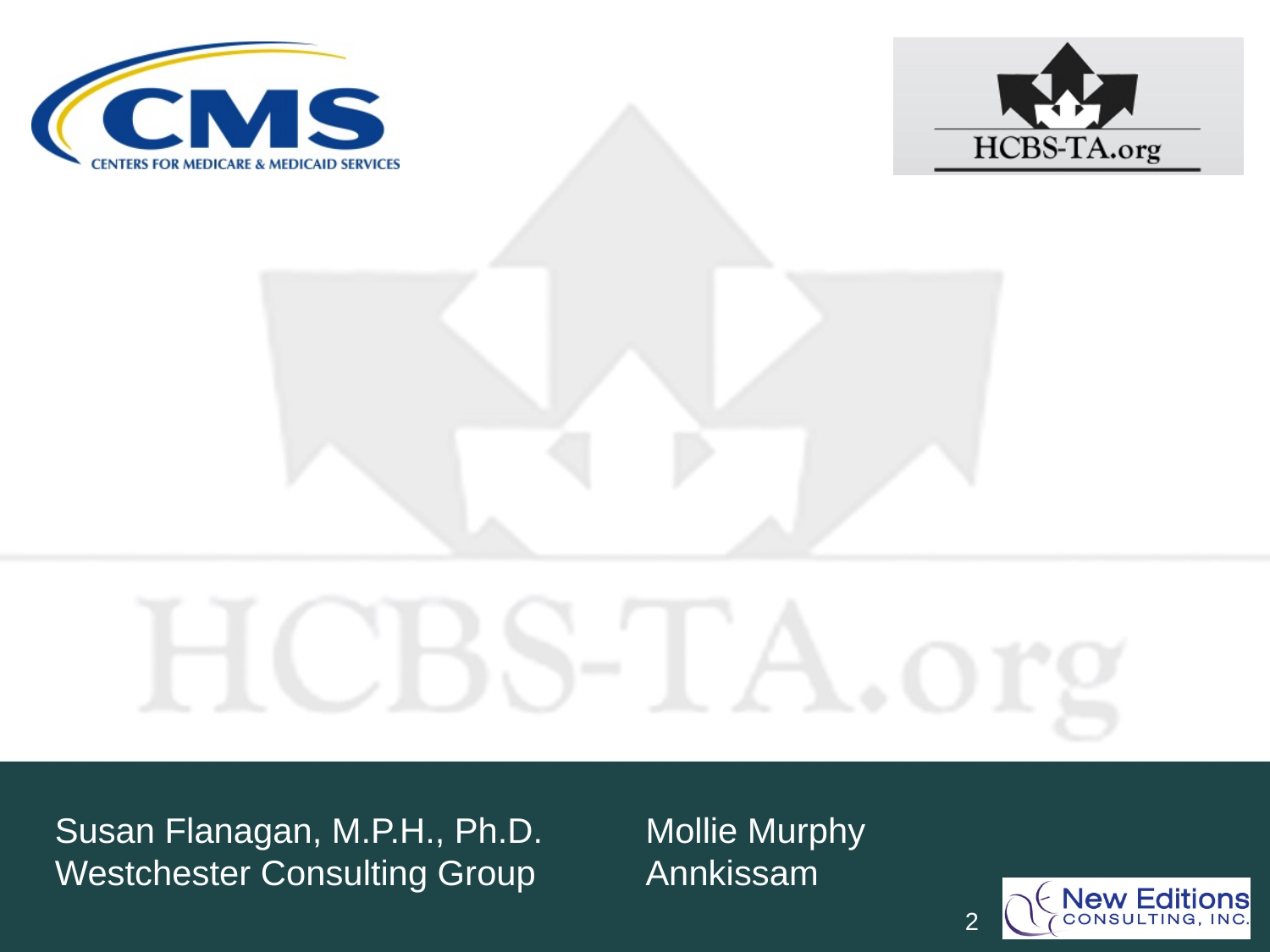

# Susan Flanagan, M.P.H., Ph.D. Westchester Consulting Group Mollie Murphy Annkissam
2